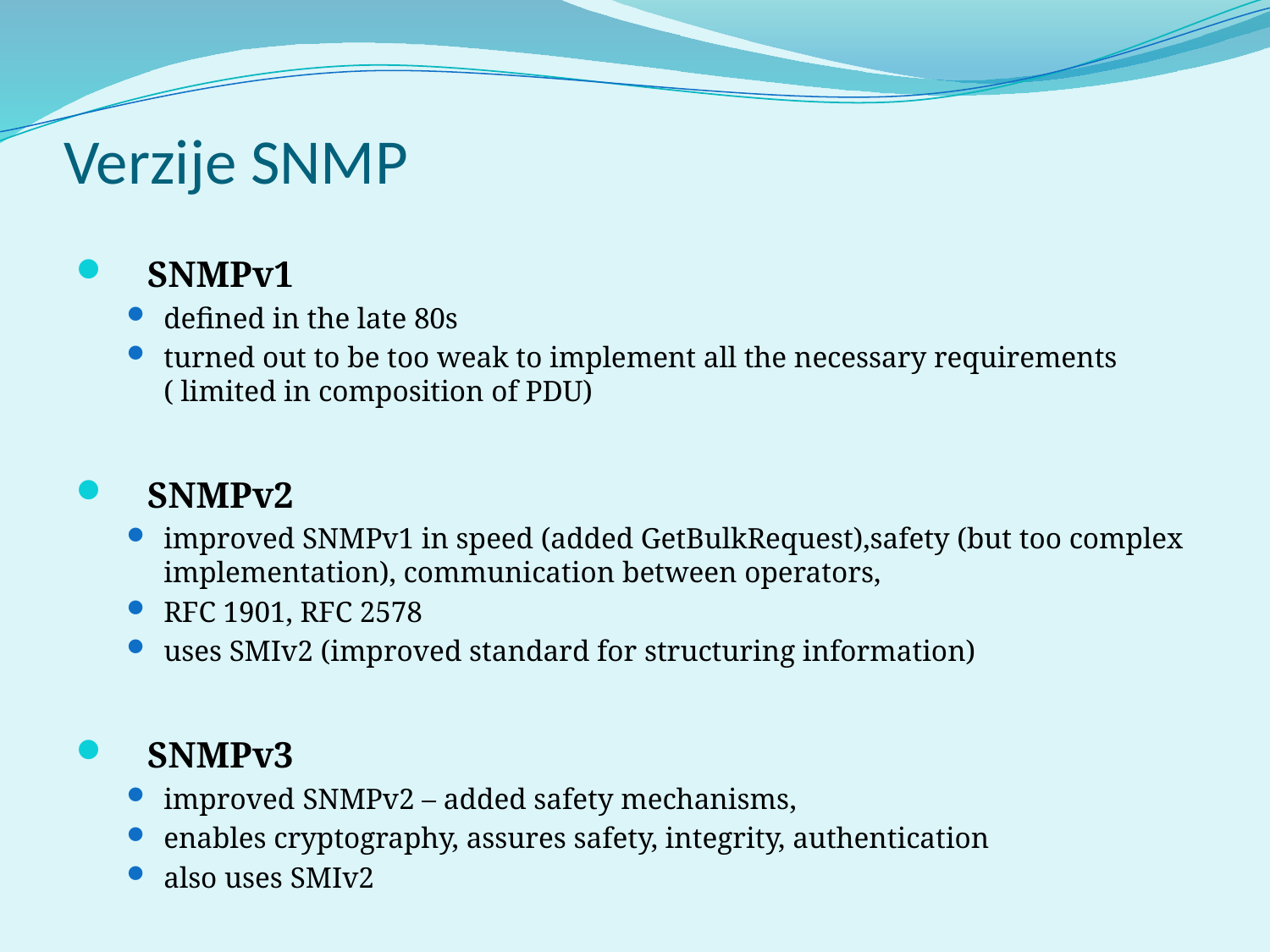

# Verzije SNMP
SNMPv1
defined in the late 80s
turned out to be too weak to implement all the necessary requirements ( limited in composition of PDU)

SNMPv2
improved SNMPv1 in speed (added GetBulkRequest),safety (but too complex implementation), communication between operators,
RFC 1901, RFC 2578
uses SMIv2 (improved standard for structuring information)

SNMPv3
improved SNMPv2 – added safety mechanisms,
enables cryptography, assures safety, integrity, authentication
also uses SMIv2